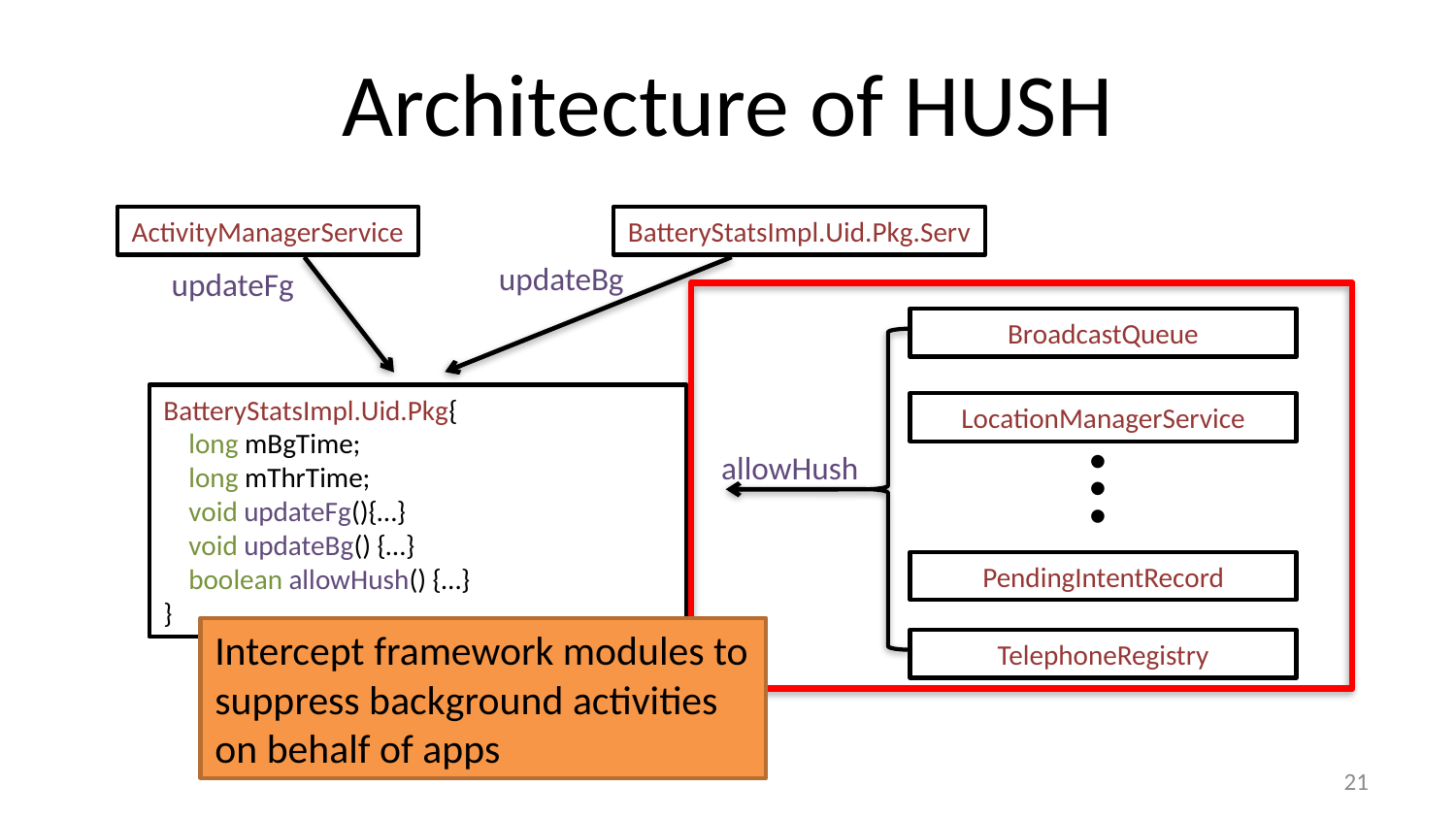

# Architecture of HUSH
ActivityManagerService
BatteryStatsImpl.Uid.Pkg.Serv
updateBg
updateFg

Intercept framework modules to suppress background activities on behalf of apps
BroadcastQueue

LocationManagerService
…
allowHush
PendingIntentRecord
TelephoneRegistry
BatteryStatsImpl.Uid.Pkg{
    long mBgTime;
    long mThrTime;
    void updateFg(){…}
    void updateBg() {…}
    boolean allowHush() {…}
}
21